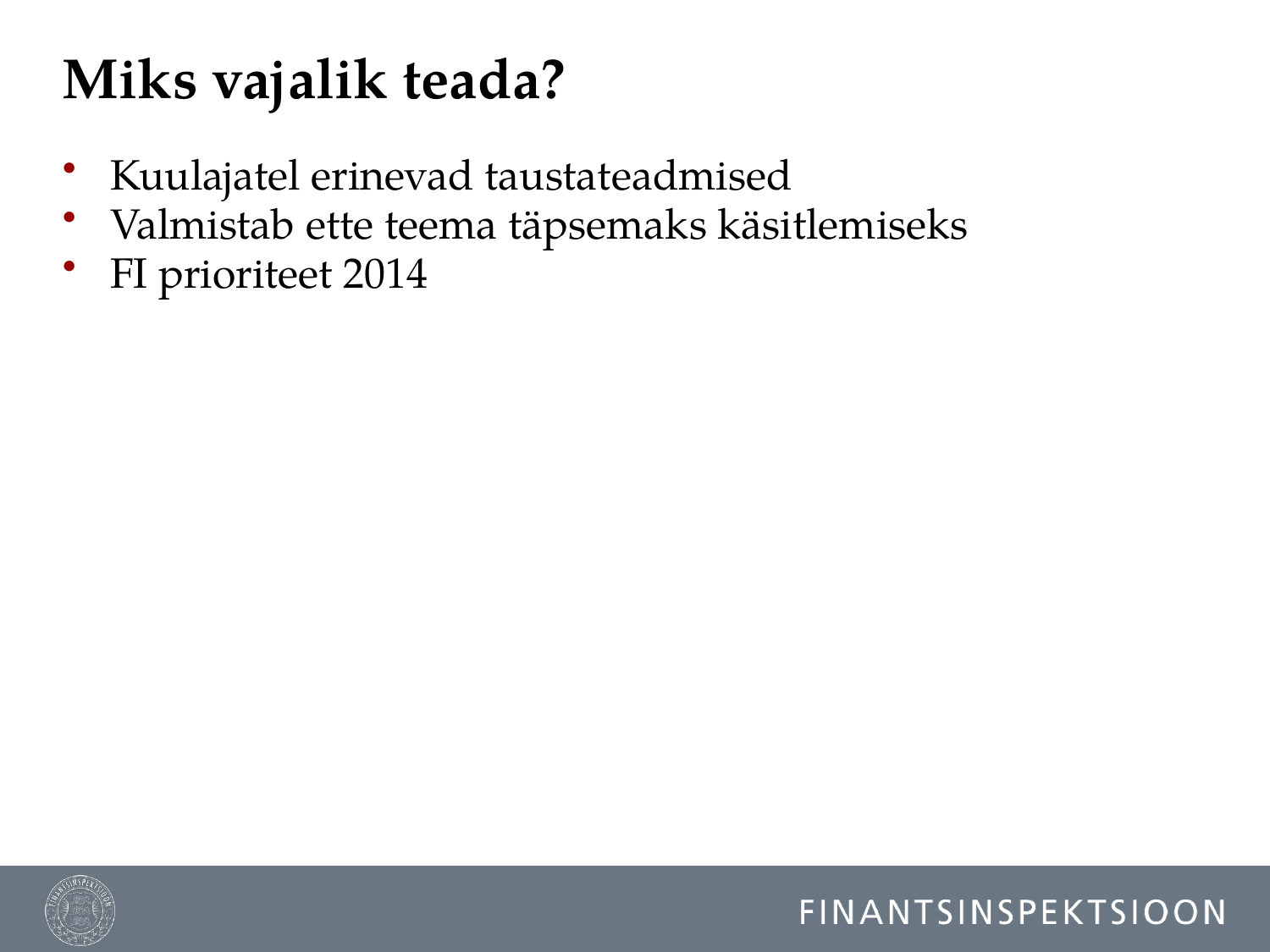

# Miks vajalik teada?
Kuulajatel erinevad taustateadmised
Valmistab ette teema täpsemaks käsitlemiseks
FI prioriteet 2014